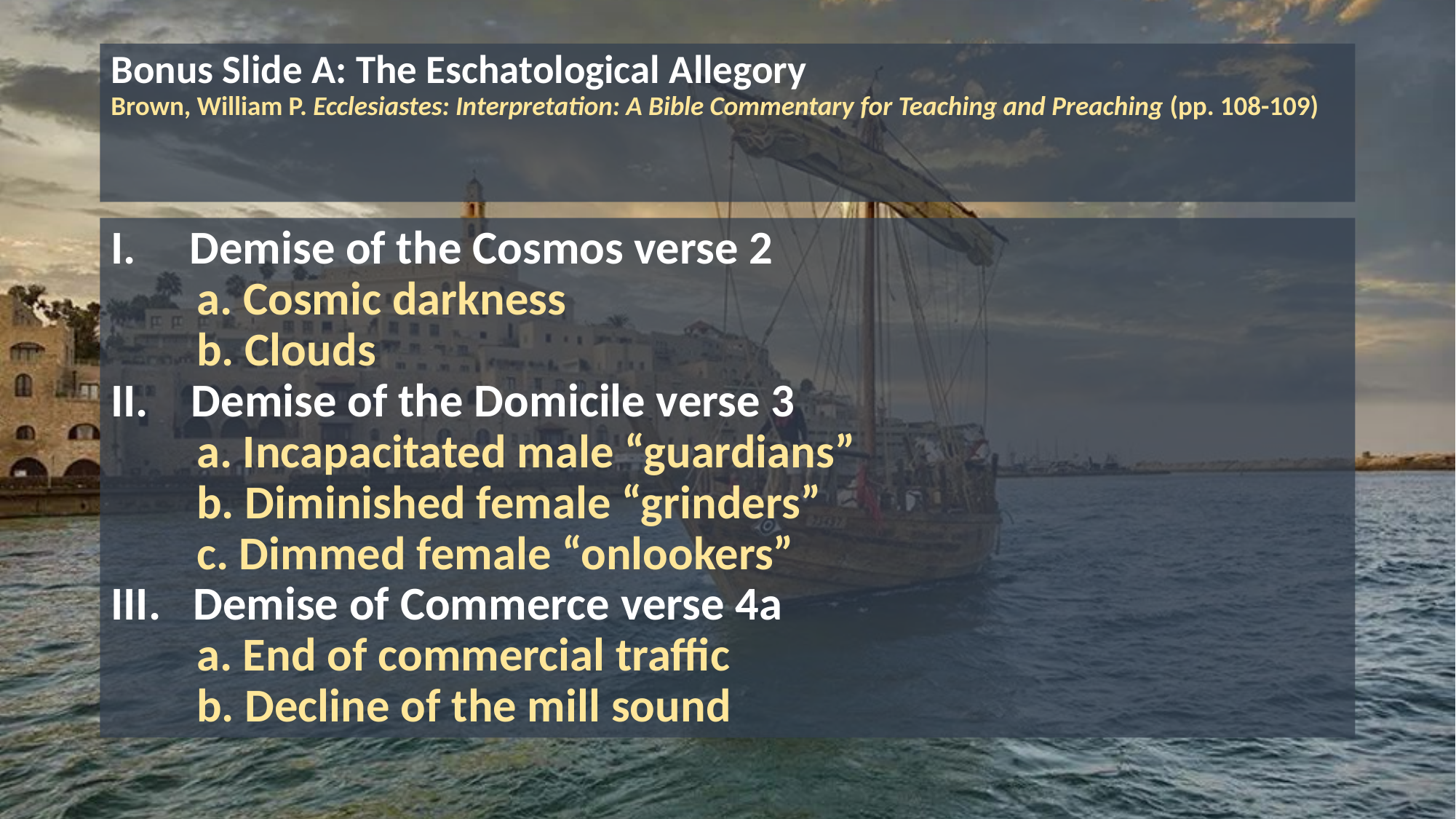

# Bonus Slide A: The Eschatological Allegory Brown, William P. Ecclesiastes: Interpretation: A Bible Commentary for Teaching and Preaching (pp. 108-109)
I.     Demise of the Cosmos verse 2
        a. Cosmic darkness
        b. Clouds
II.    Demise of the Domicile verse 3
        a. Incapacitated male “guardians”
        b. Diminished female “grinders”
        c. Dimmed female “onlookers”
III.   Demise of Commerce verse 4a
        a. End of commercial traffic
        b. Decline of the mill sound